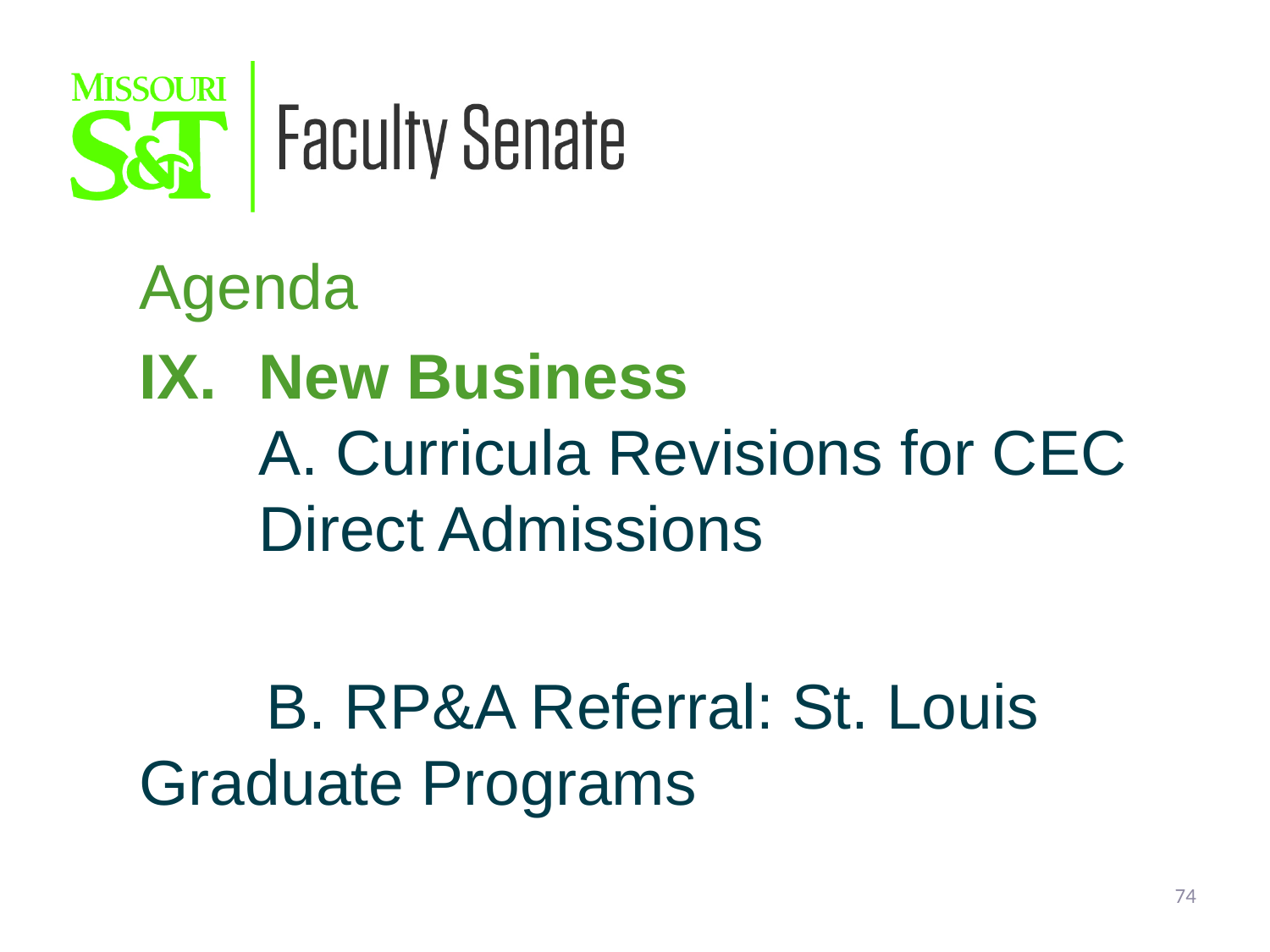

Agenda
New Business
A. Curricula Revisions for CEC Direct Admissions

	B. RP&A Referral: St. Louis 	Graduate Programs

74